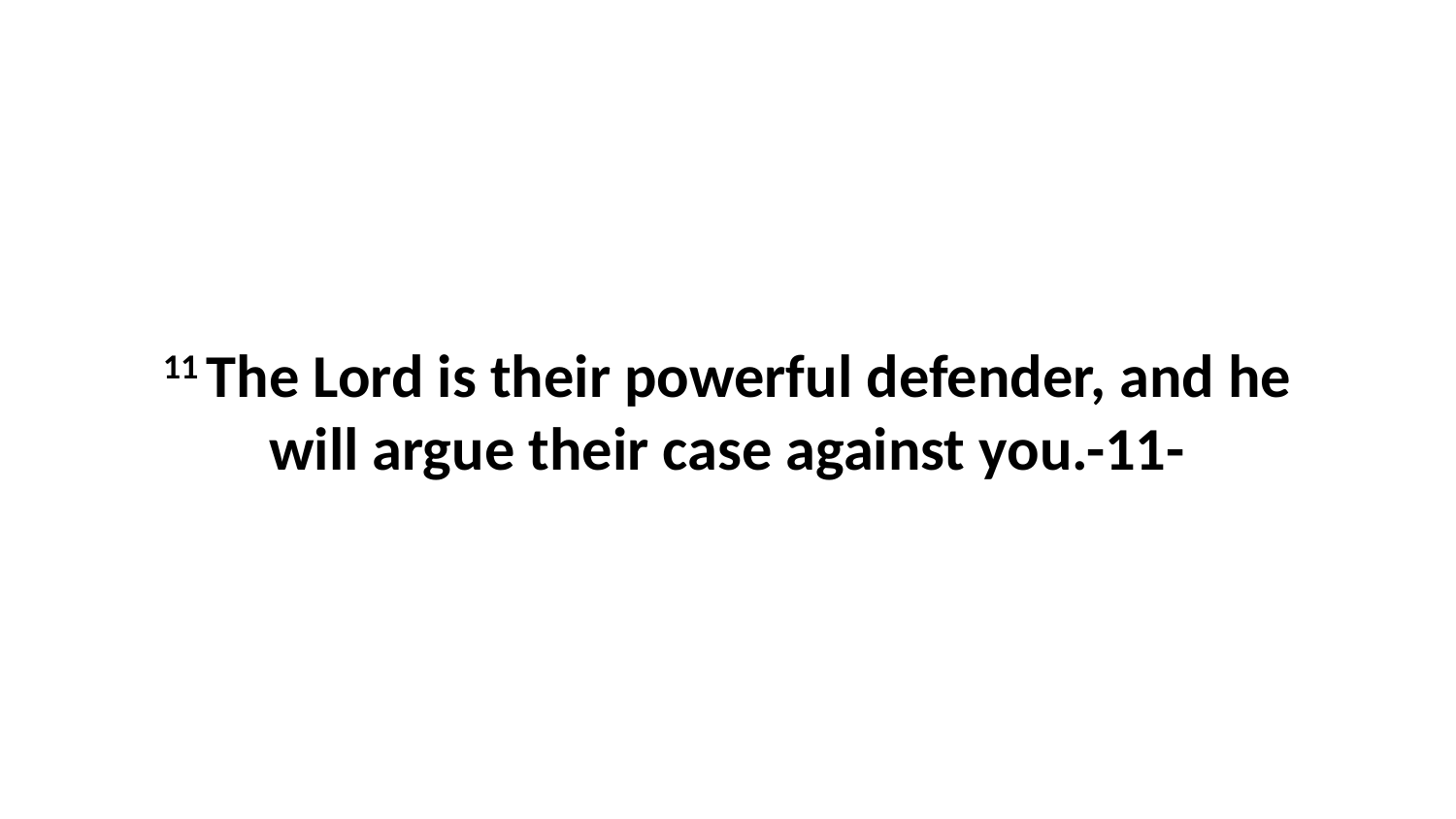

11 The Lord is their powerful defender, and he will argue their case against you.-11-